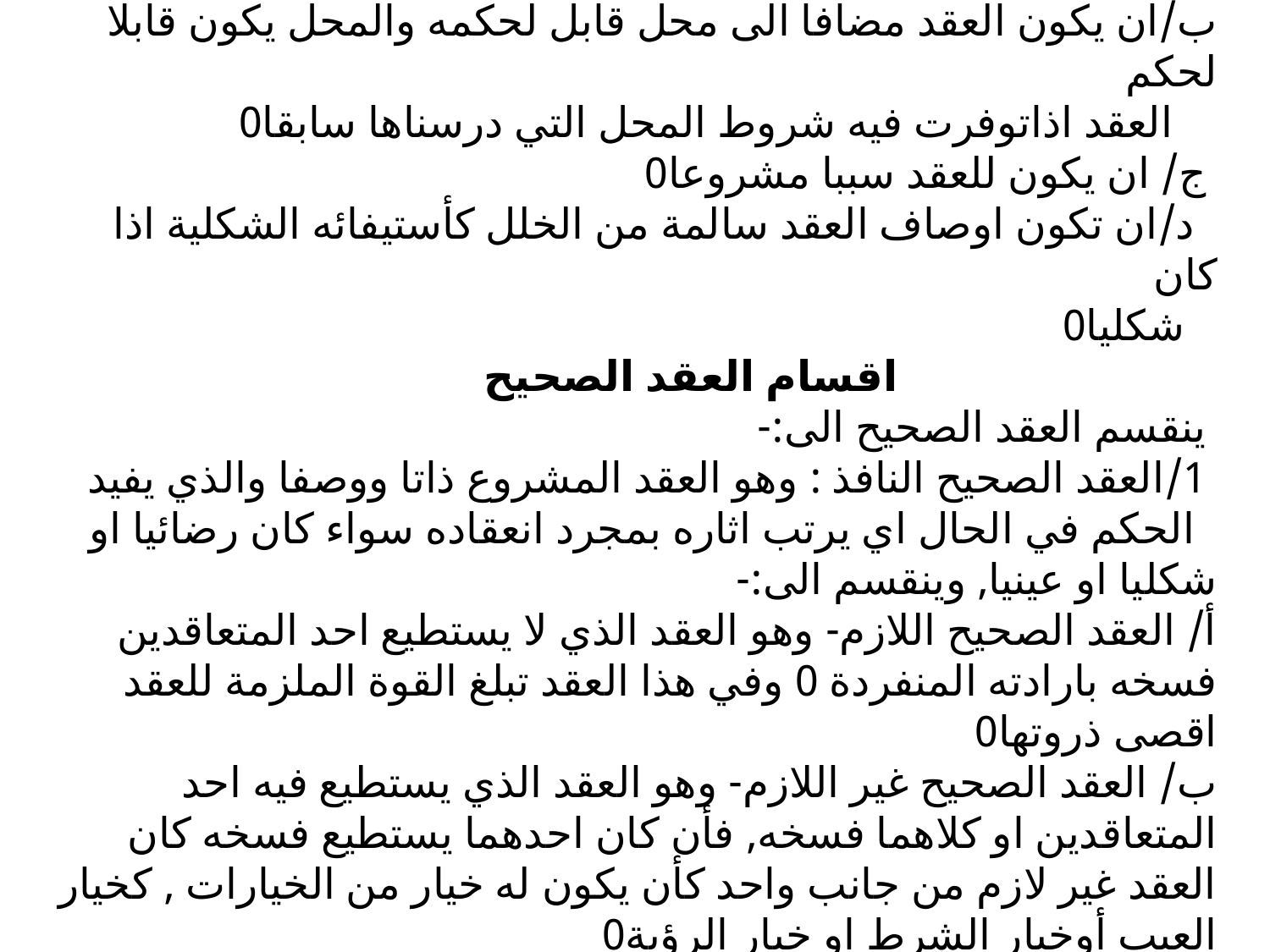

# ب/ان يكون العقد مضافا الى محل قابل لحكمه والمحل يكون قابلا لحكم العقد اذاتوفرت فيه شروط المحل التي درسناها سابقا0 ج/ ان يكون للعقد سببا مشروعا0 د/ان تكون اوصاف العقد سالمة من الخلل كأستيفائه الشكلية اذا كان شكليا0 اقسام العقد الصحيح ينقسم العقد الصحيح الى:- 1/العقد الصحيح النافذ : وهو العقد المشروع ذاتا ووصفا والذي يفيد الحكم في الحال اي يرتب اثاره بمجرد انعقاده سواء كان رضائيا او شكليا او عينيا, وينقسم الى:- أ/ العقد الصحيح اللازم- وهو العقد الذي لا يستطيع احد المتعاقدين فسخه بارادته المنفردة 0 وفي هذا العقد تبلغ القوة الملزمة للعقد اقصى ذروتها0 ب/ العقد الصحيح غير اللازم- وهو العقد الذي يستطيع فيه احد المتعاقدين او كلاهما فسخه, فأن كان احدهما يستطيع فسخه كان العقد غير لازم من جانب واحد كأن يكون له خيار من الخيارات , كخيار العيب أوخيار الشرط او خيار الرؤية0